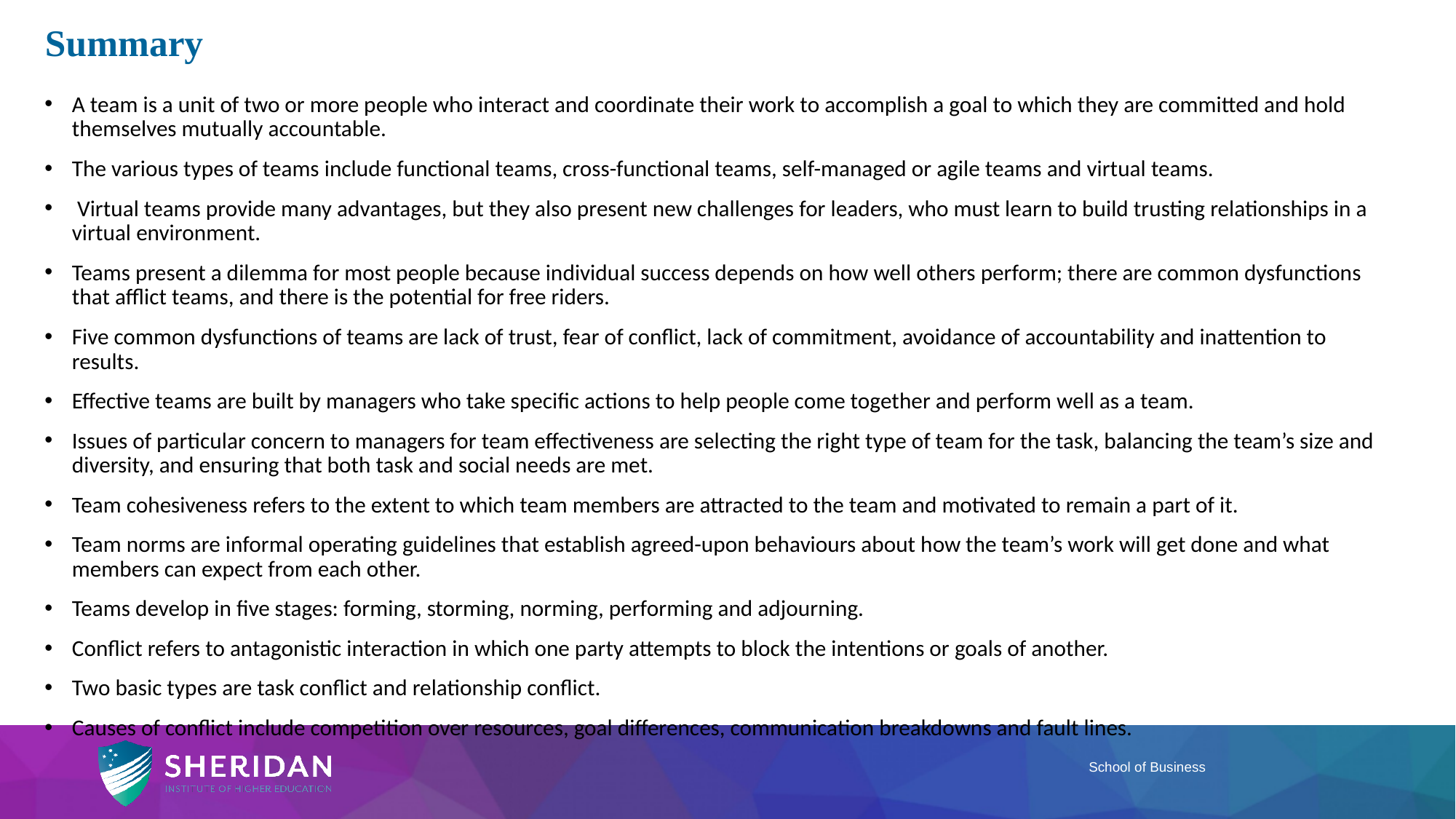

Summary
A team is a unit of two or more people who interact and coordinate their work to accomplish a goal to which they are committed and hold themselves mutually accountable.
The various types of teams include functional teams, cross-functional teams, self-managed or agile teams and virtual teams.
 Virtual teams provide many advantages, but they also present new challenges for leaders, who must learn to build trusting relationships in a virtual environment.
Teams present a dilemma for most people because individual success depends on how well others perform; there are common dysfunctions that afflict teams, and there is the potential for free riders.
Five common dysfunctions of teams are lack of trust, fear of conflict, lack of commitment, avoidance of accountability and inattention to results.
Effective teams are built by managers who take specific actions to help people come together and perform well as a team.
Issues of particular concern to managers for team effectiveness are selecting the right type of team for the task, balancing the team’s size and diversity, and ensuring that both task and social needs are met.
Team cohesiveness refers to the extent to which team members are attracted to the team and motivated to remain a part of it.
Team norms are informal operating guidelines that establish agreed-upon behaviours about how the team’s work will get done and what members can expect from each other.
Teams develop in five stages: forming, storming, norming, performing and adjourning.
Conflict refers to antagonistic interaction in which one party attempts to block the intentions or goals of another.
Two basic types are task conflict and relationship conflict.
Causes of conflict include competition over resources, goal differences, communication breakdowns and fault lines.